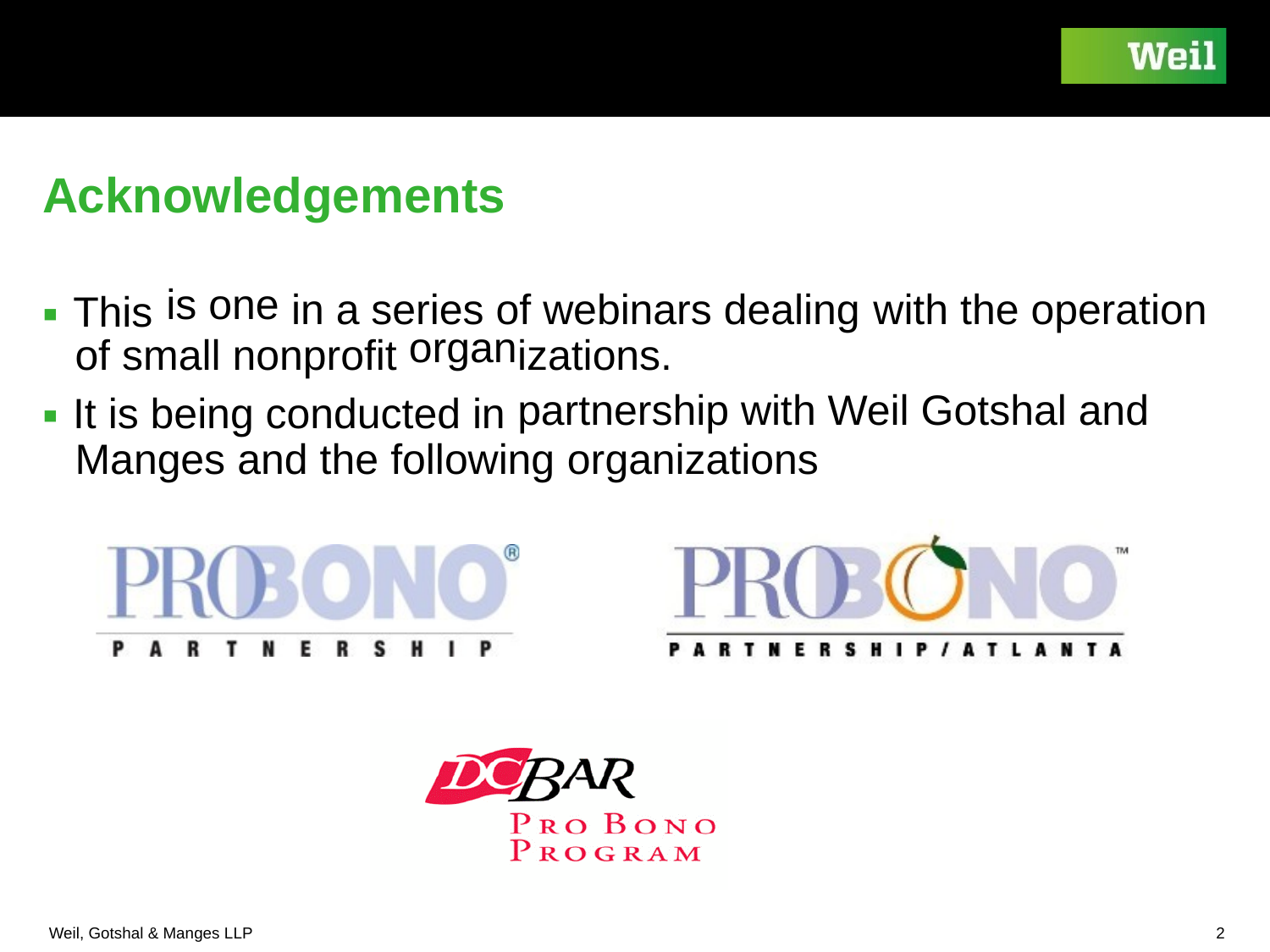

Acknowledgements

organ

in a series of webinars dealing
with
the operation
￭ This
is one

of small nonprofit
izations.
partnership with Weil Gotshal and
￭ It is being conducted in

Manges
and
the
following
organizations

Weil, Gotshal & Manges LLP
2